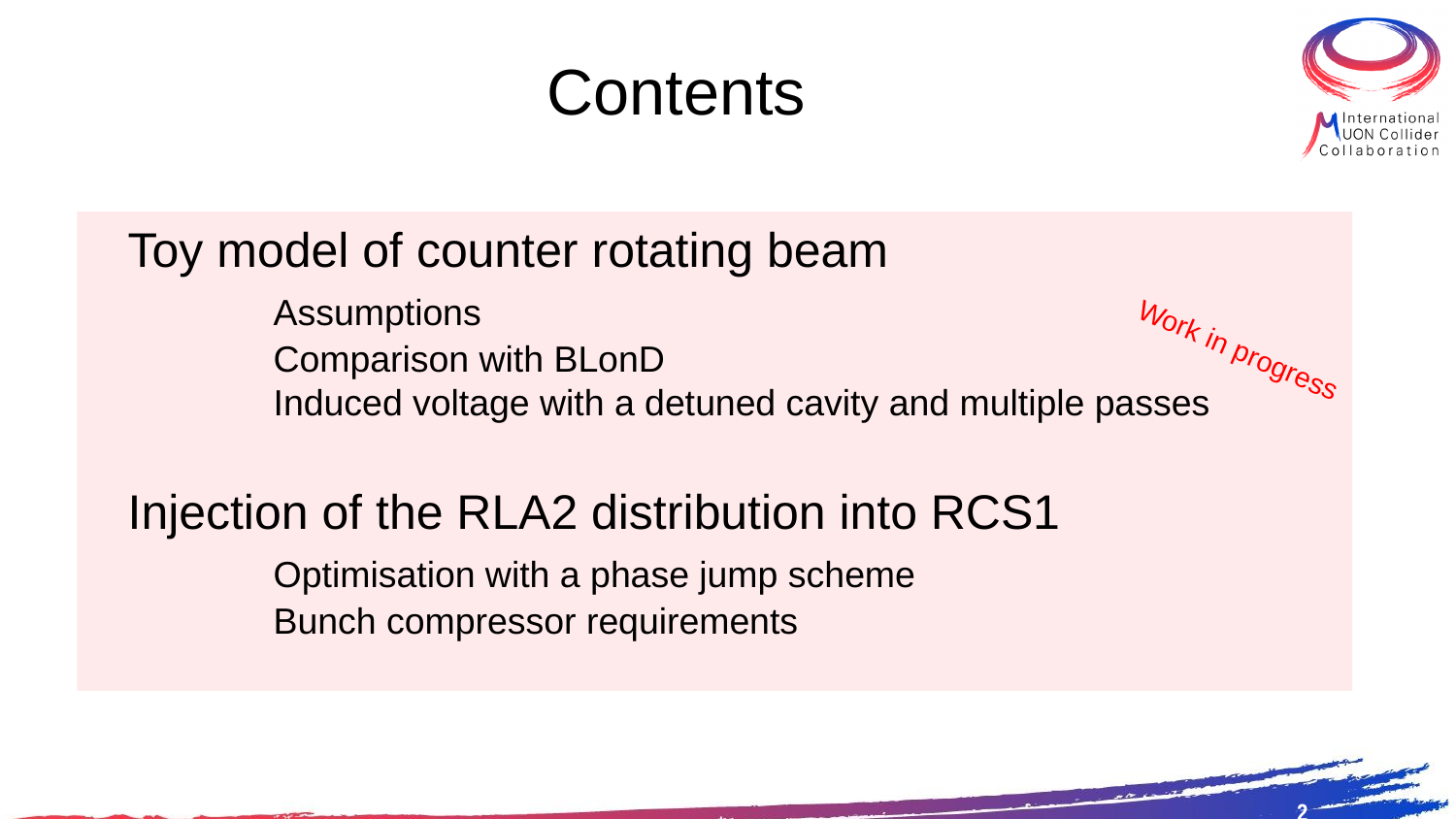

Contents

Toy model of counter rotating beam
	Assumptions
	Comparison with BLonD
 	Induced voltage with a detuned cavity and multiple passes

Injection of the RLA2 distribution into RCS1
	Optimisation with a phase jump scheme
	Bunch compressor requirements

Work in progress
2